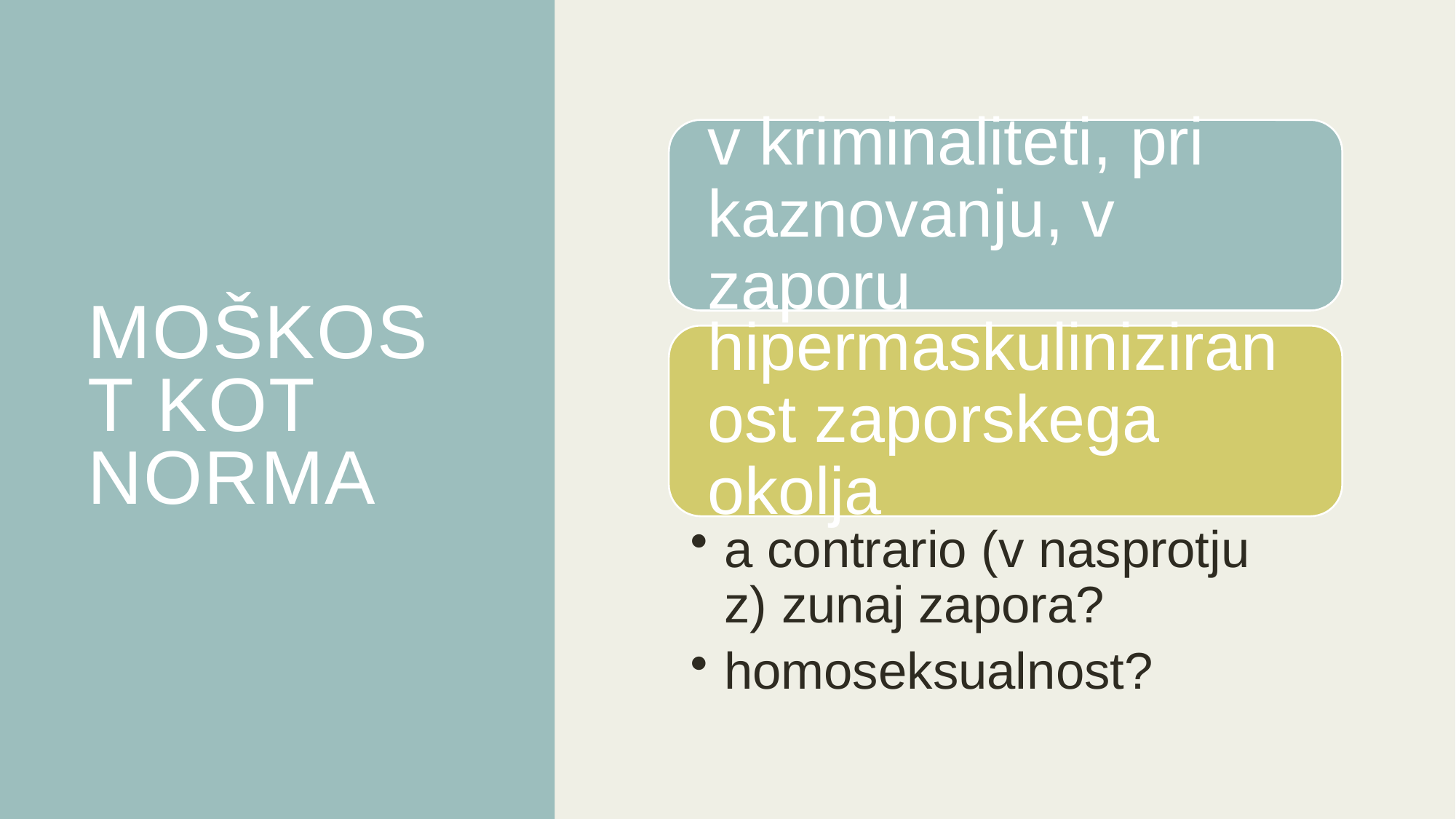

# Moškost kot norma
v kriminaliteti, pri kaznovanju, v zaporu
hipermaskuliniziranost zaporskega okolja
a contrario (v nasprotju z) zunaj zapora?
homoseksualnost?